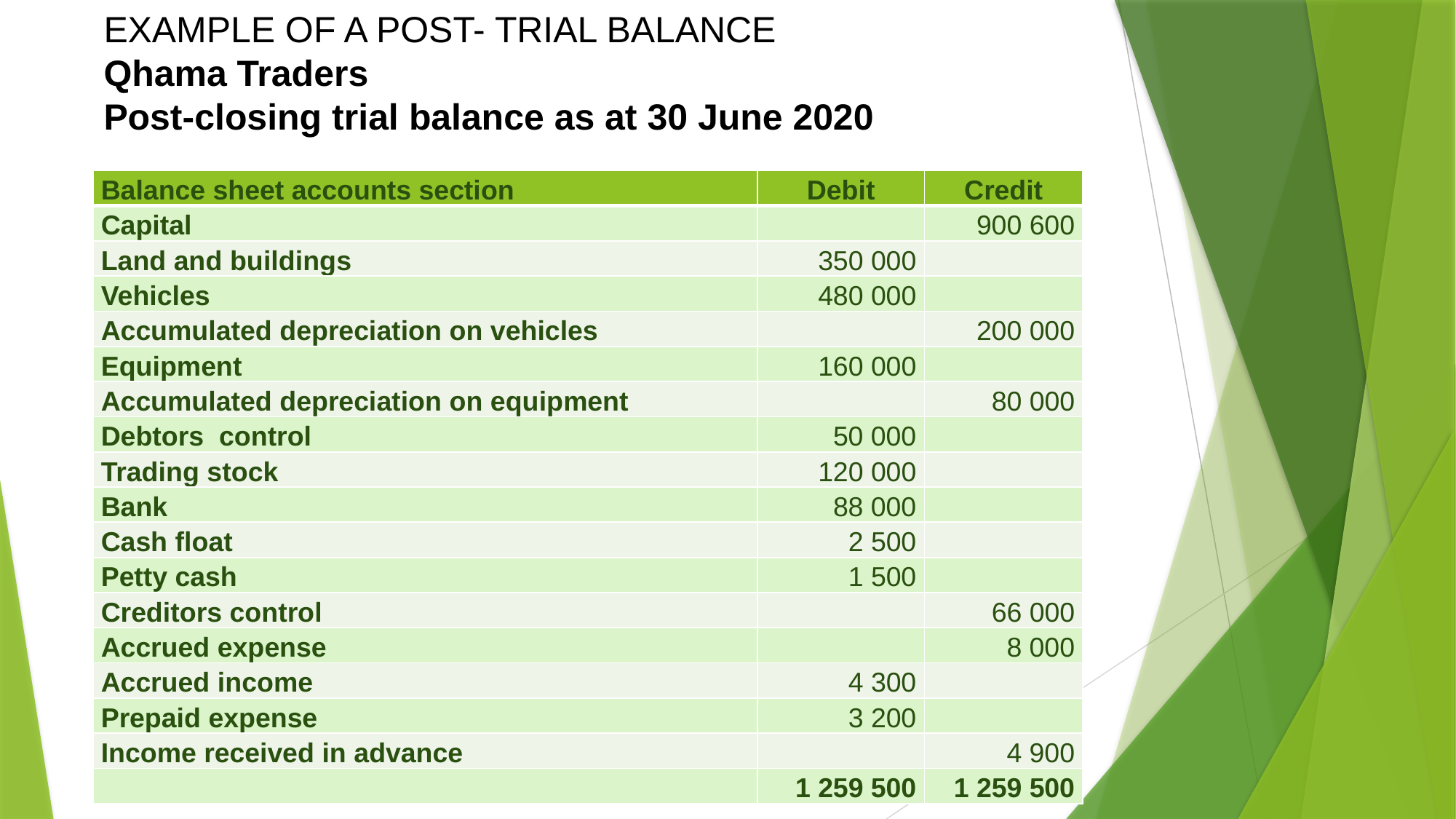

EXAMPLE OF A POST- TRIAL BALANCE
Qhama Traders
Post-closing trial balance as at 30 June 2020

| Balance sheet accounts section | Debit | Credit |
| --- | --- | --- |
| Capital |  | 900 600 |
| Land and buildings | 350 000 |  |
| Vehicles | 480 000 |  |
| Accumulated depreciation on vehicles |  | 200 000 |
| Equipment | 160 000 |  |
| Accumulated depreciation on equipment |  | 80 000 |
| Debtors control | 50 000 |  |
| Trading stock | 120 000 |  |
| Bank | 88 000 |  |
| Cash float | 2 500 |  |
| Petty cash | 1 500 |  |
| Creditors control |  | 66 000 |
| Accrued expense |  | 8 000 |
| Accrued income | 4 300 |  |
| Prepaid expense | 3 200 |  |
| Income received in advance |  | 4 900 |
|  | 1 259 500 | 1 259 500 |